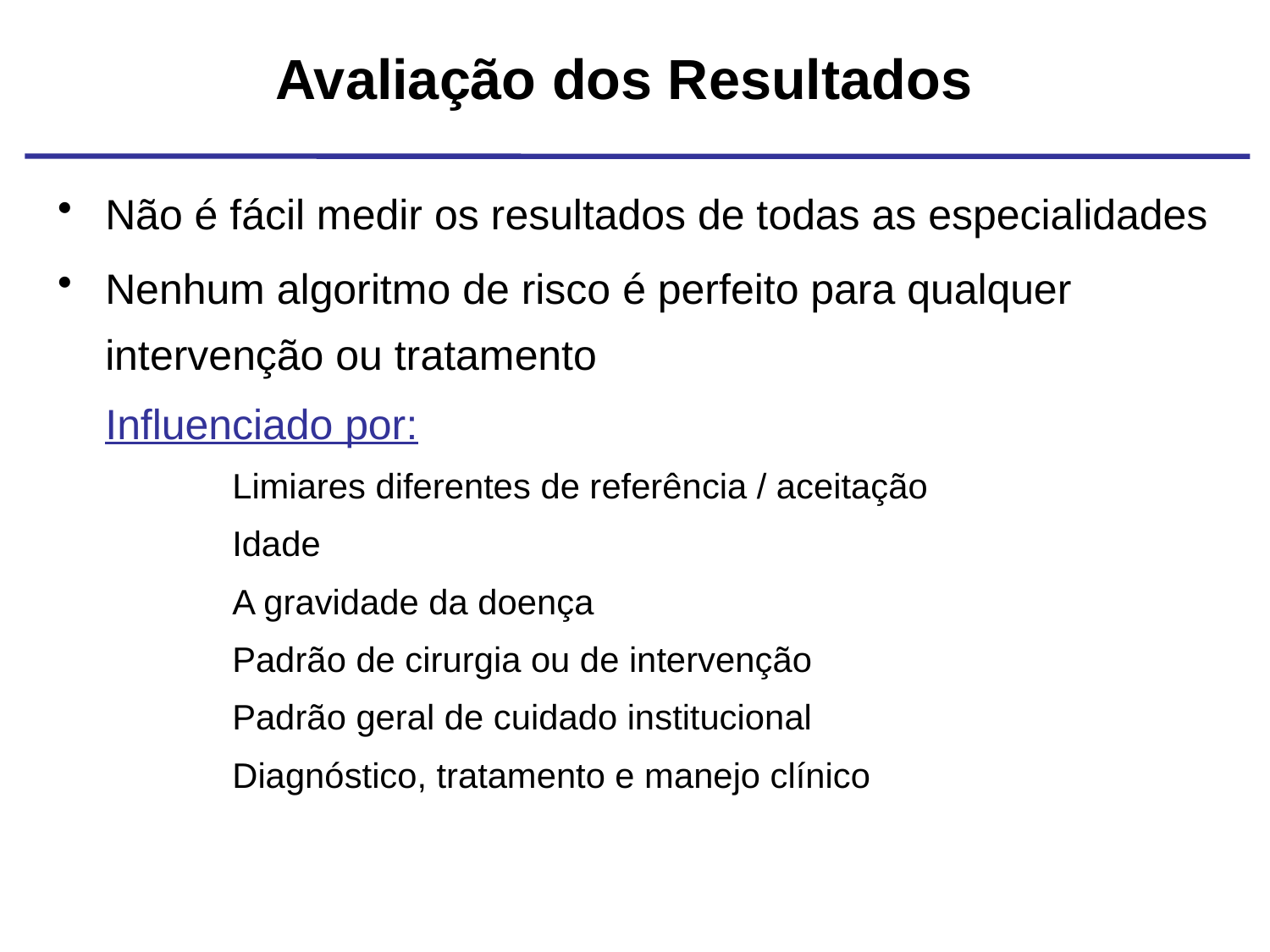

Avaliação dos Resultados

Não é fácil medir os resultados de todas as especialidades
Nenhum algoritmo de risco é perfeito para qualquer intervenção ou tratamento
	Influenciado por:
		Limiares diferentes de referência / aceitação
		Idade
		A gravidade da doença
		Padrão de cirurgia ou de intervenção
		Padrão geral de cuidado institucional
		Diagnóstico, tratamento e manejo clínico